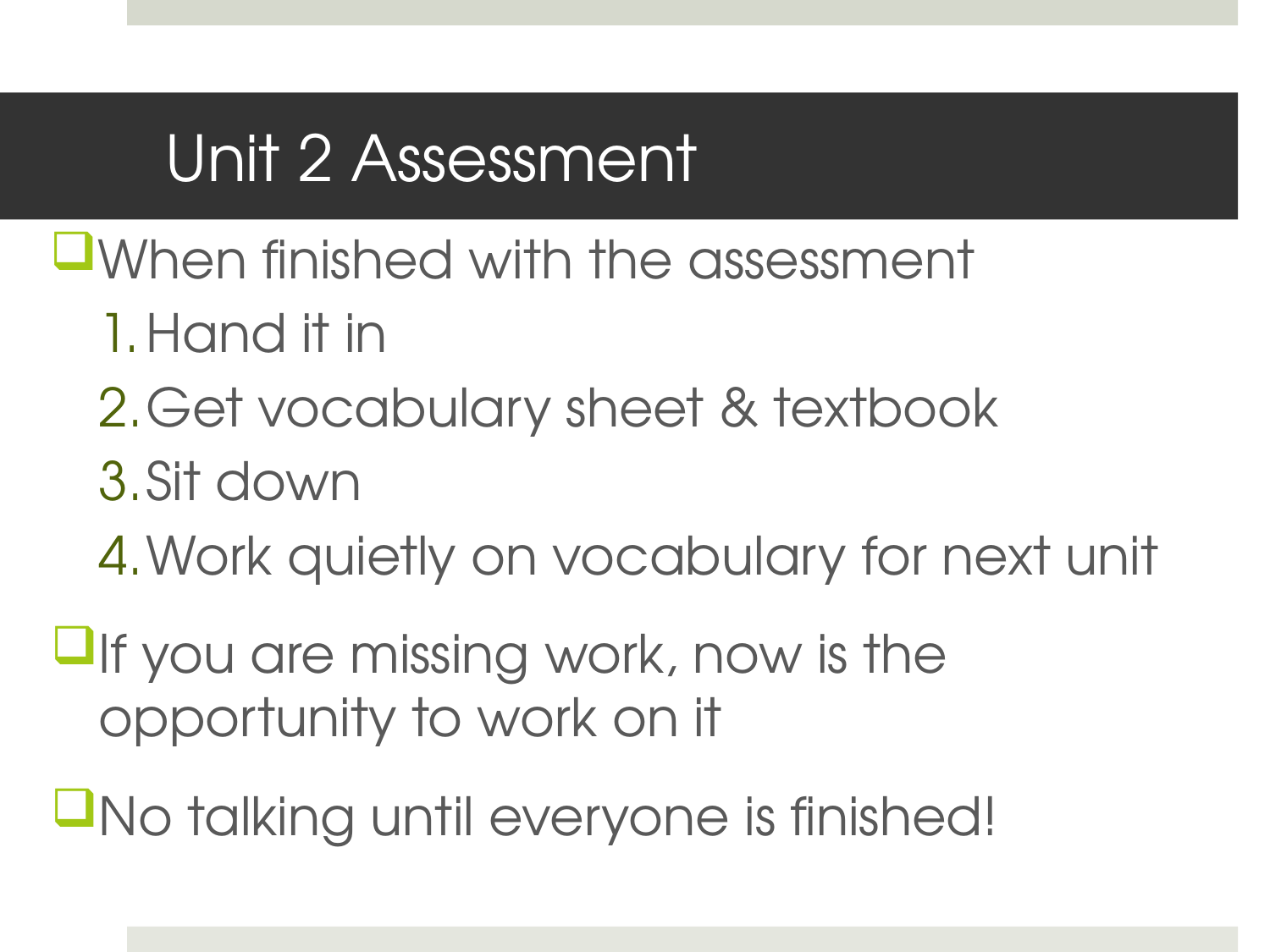

# Unit 2 Assessment
When finished with the assessment
Hand it in
Get vocabulary sheet & textbook
Sit down
Work quietly on vocabulary for next unit
If you are missing work, now is the opportunity to work on it
No talking until everyone is finished!